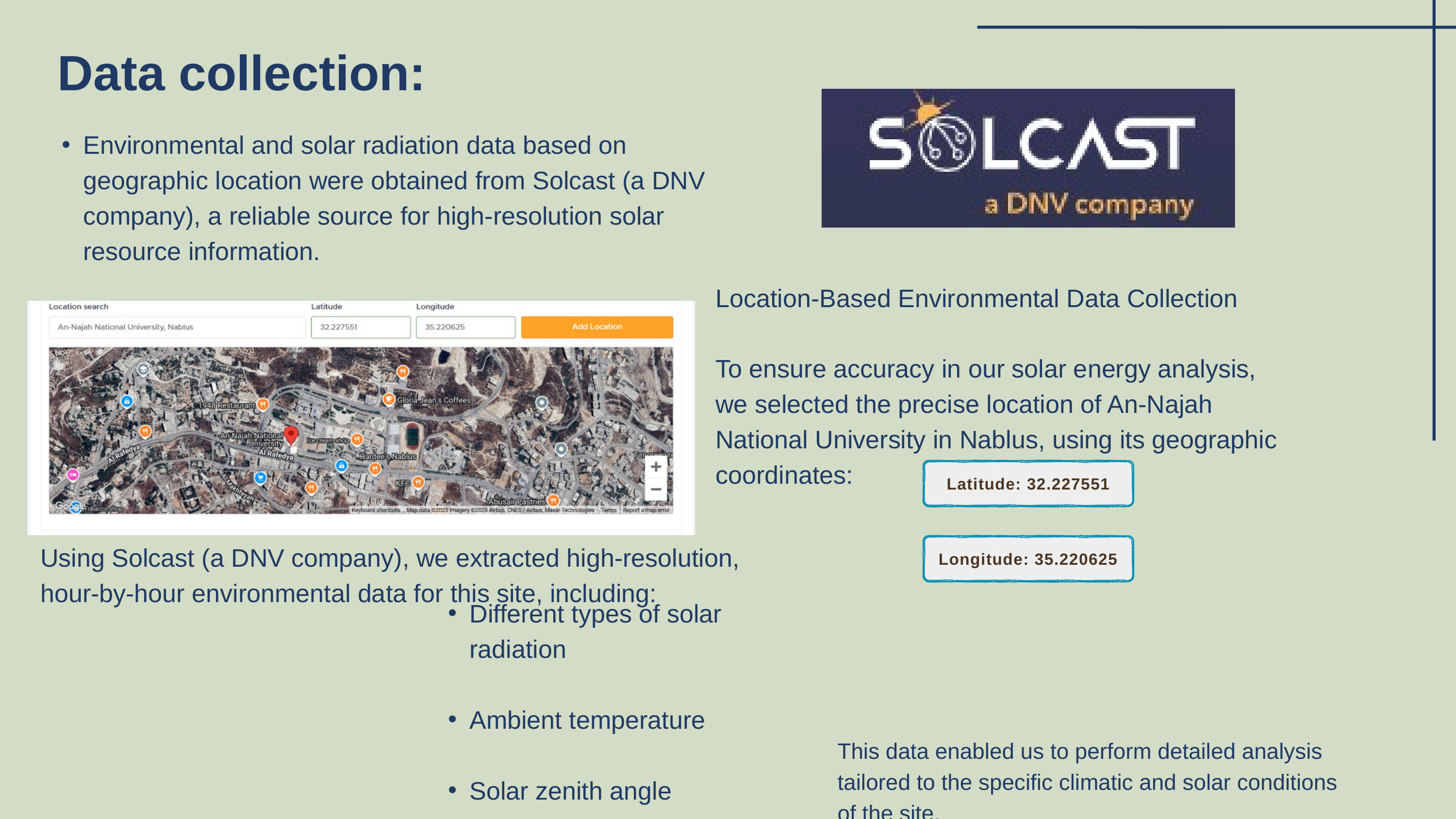

Data collection:

Environmental and solar radiation data based on geographic location were obtained from Solcast (a DNV company), a reliable source for high-resolution solar resource information.
Location-Based Environmental Data Collection

To ensure accuracy in our solar energy analysis, we selected the precise location of An-Najah National University in Nablus, using its geographic coordinates:

Latitude: 32.227551

Using Solcast (a DNV company), we extracted high-resolution, hour-by-hour environmental data for this site, including:
Longitude: 35.220625
Different types of solar radiation

Ambient temperature

Solar zenith angle
This data enabled us to perform detailed analysis tailored to the specific climatic and solar conditions of the site.